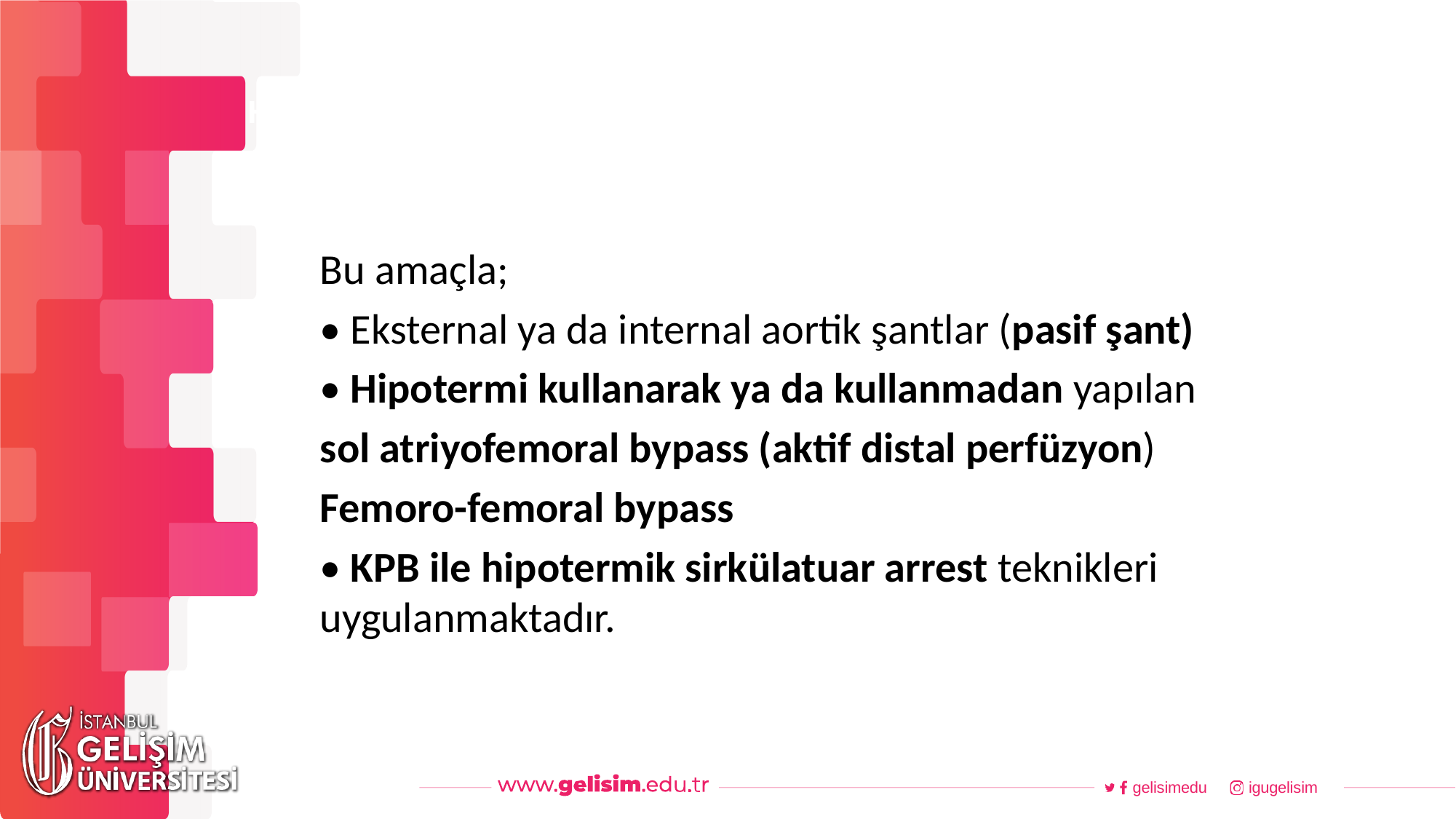

#
Haftalık Akış
Bu amaçla;
• Eksternal ya da internal aortik şantlar (pasif şant)
• Hipotermi kullanarak ya da kullanmadan yapılan
sol atriyofemoral bypass (aktif distal perfüzyon)
Femoro-femoral bypass
• KPB ile hipotermik sirkülatuar arrest teknikleri uygulanmaktadır.

gelisimedu
igugelisim